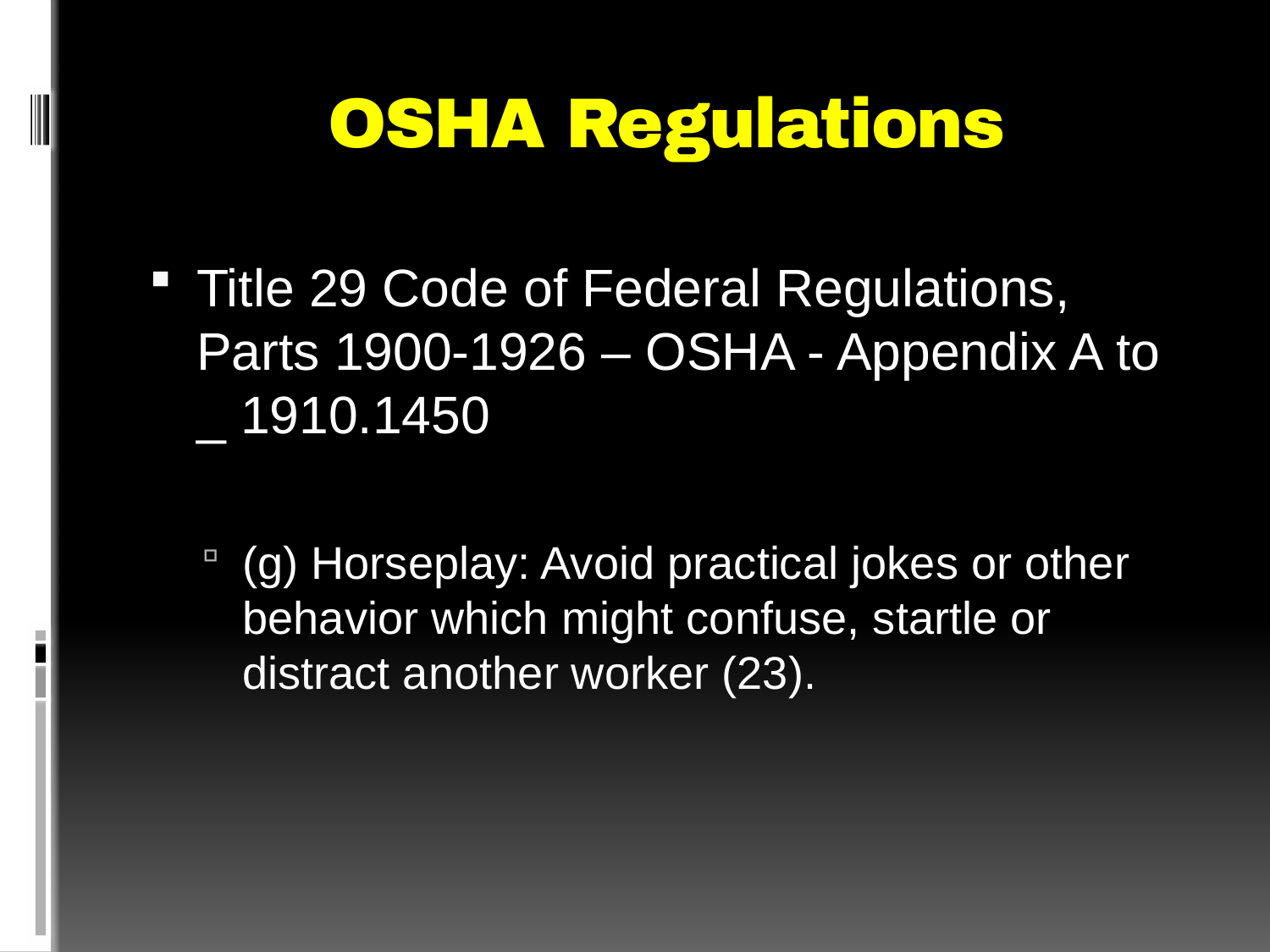

# OSHA Regulations
Title 29 Code of Federal Regulations, Parts 1900-1926 – OSHA - Appendix A to _ 1910.1450

(g) Horseplay: Avoid practical jokes or other behavior which might confuse, startle or distract another worker (23).